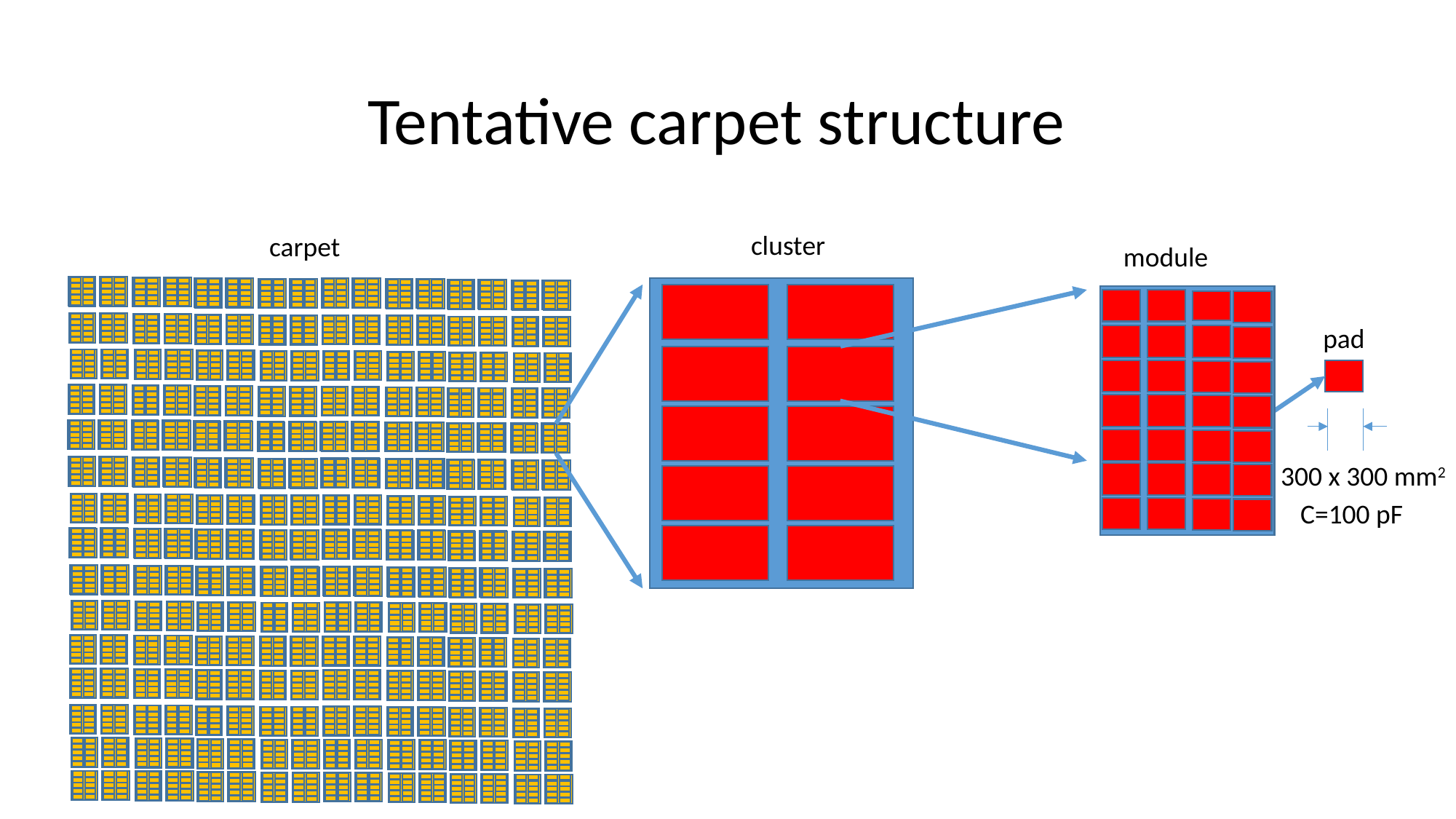

# Tentative carpet structure
cluster
carpet
module

pad

300 x 300 mm2

C=100 pF